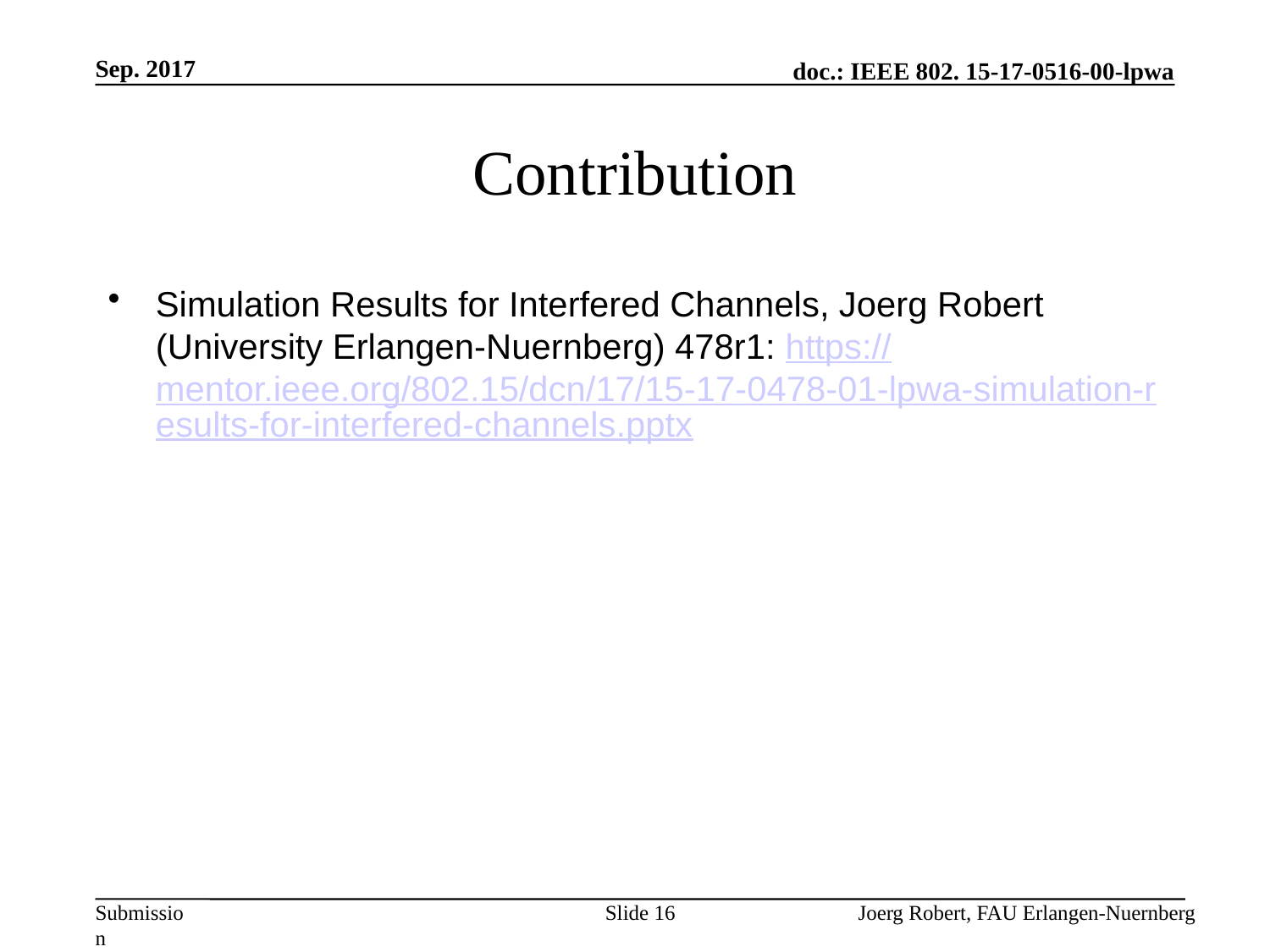

Sep. 2017
# Contribution
Simulation Results for Interfered Channels, Joerg Robert (University Erlangen-Nuernberg) 478r1: https://mentor.ieee.org/802.15/dcn/17/15-17-0478-01-lpwa-simulation-results-for-interfered-channels.pptx
Slide 16
Joerg Robert, FAU Erlangen-Nuernberg